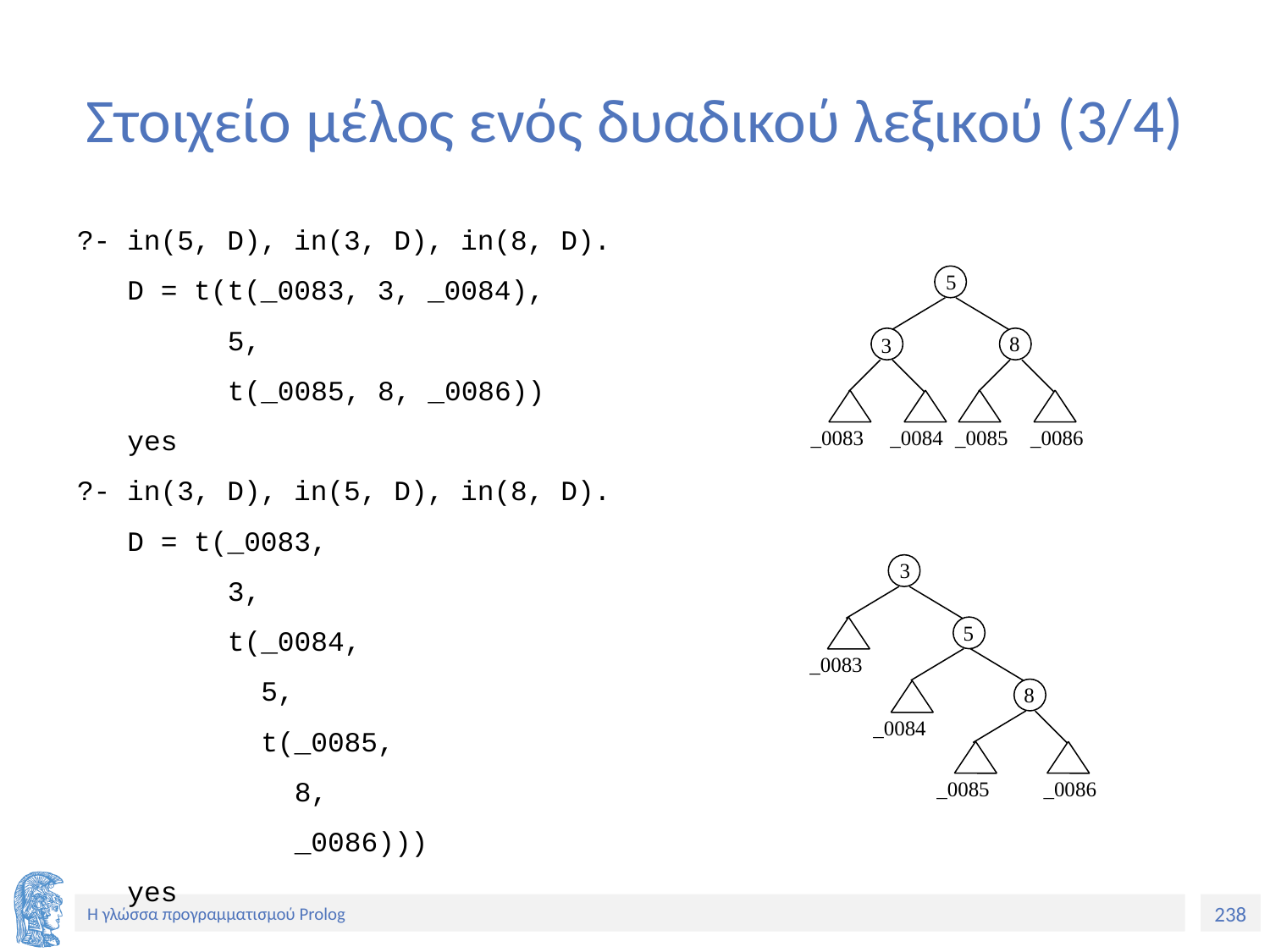

# Στοιχείο μέλος ενός δυαδικού λεξικού (3/4)
?- in(5, D), in(3, D), in(8, D).
   D = t(t(_0083, 3, _0084),
         5,
         t(_0085, 8, _0086))
   yes
?- in(3, D), in(5, D), in(8, D).
   D = t(_0083,
         3,
         t(_0084,
           5,
           t(_0085,
             8,
             _0086)))
   yes
5

8
3

_0083
_0084
_0085
_0086

3

5

_0083

8

_0084

_0085
_0086